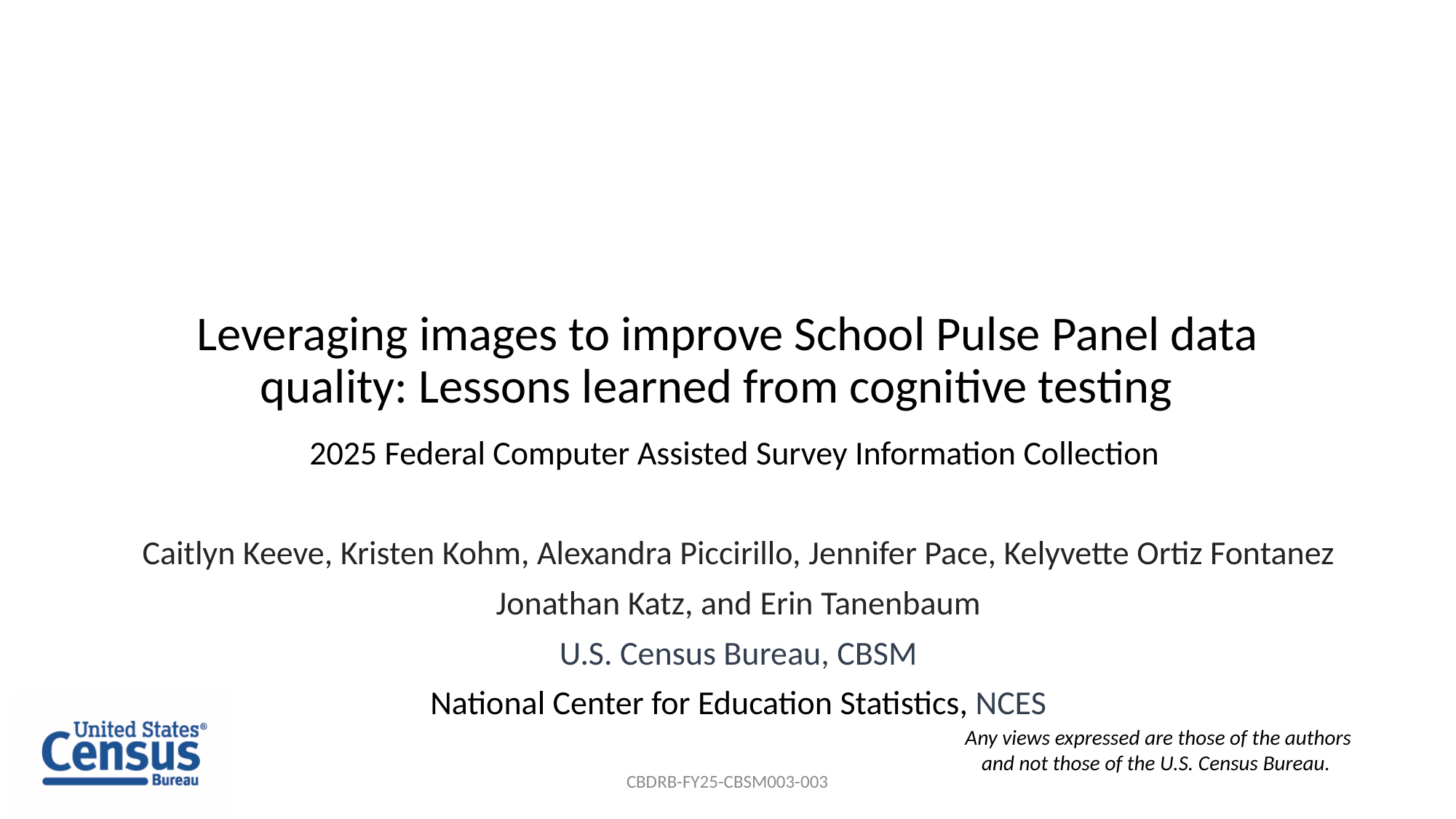

# Leveraging images to improve School Pulse Panel data quality: Lessons learned from cognitive testing
2025 Federal Computer Assisted Survey Information Collection

Caitlyn Keeve, Kristen Kohm, Alexandra Piccirillo, Jennifer Pace, Kelyvette Ortiz Fontanez
Jonathan Katz, and Erin Tanenbaum
 U.S. Census Bureau, CBSM
National Center for Education Statistics, NCES

Any views expressed are those of the authors and not those of the U.S. Census Bureau.
CBDRB-FY25-CBSM003-003